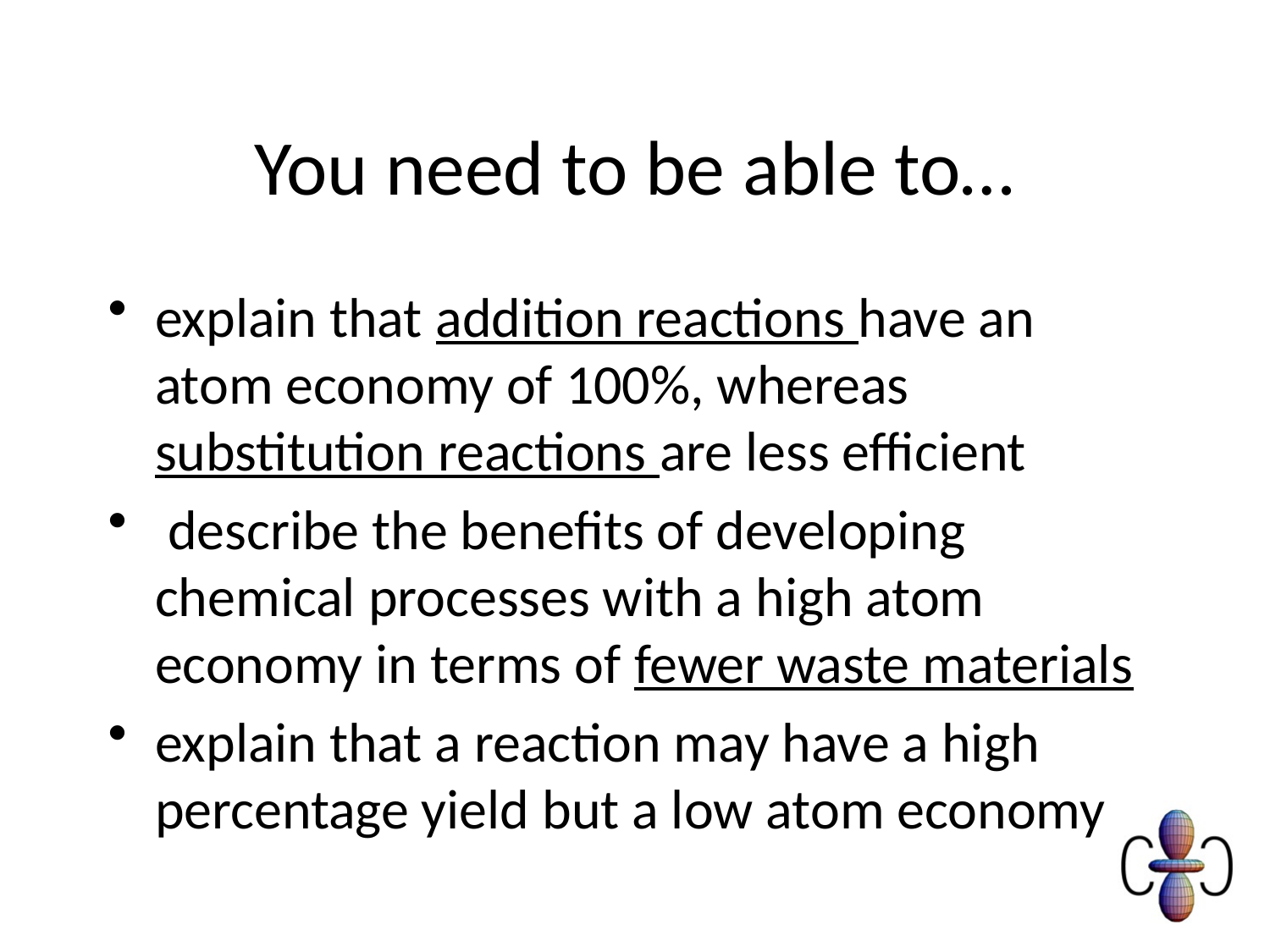

# You need to be able to…
explain that addition reactions have an atom economy of 100%, whereas substitution reactions are less efficient
 describe the benefits of developing chemical processes with a high atom economy in terms of fewer waste materials
explain that a reaction may have a high percentage yield but a low atom economy